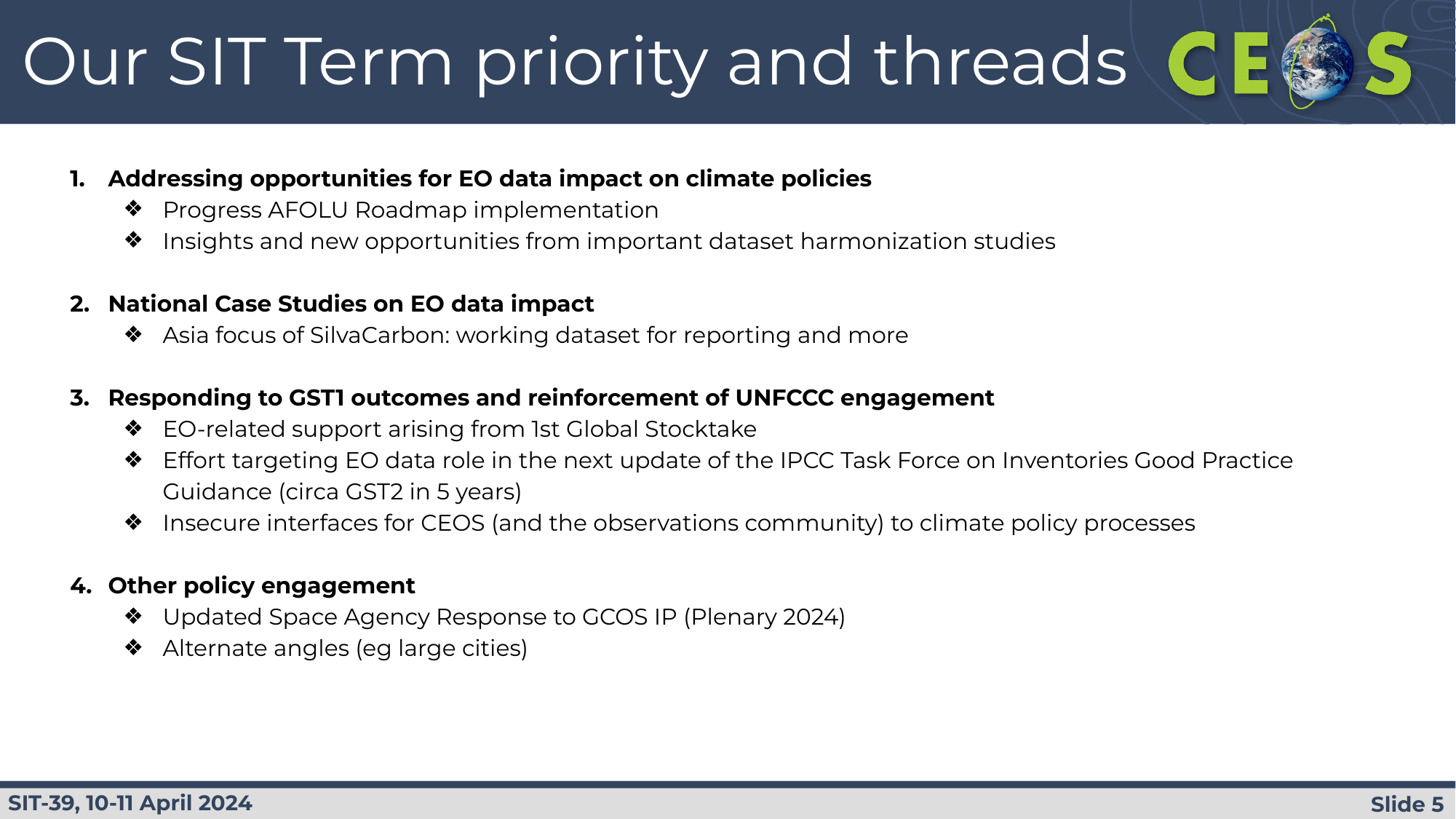

Our SIT Term priority and threads
Addressing opportunities for EO data impact on climate policies
Progress AFOLU Roadmap implementation
Insights and new opportunities from important dataset harmonization studies

National Case Studies on EO data impact
Asia focus of SilvaCarbon: working dataset for reporting and more

Responding to GST1 outcomes and reinforcement of UNFCCC engagement
EO-related support arising from 1st Global Stocktake
Effort targeting EO data role in the next update of the IPCC Task Force on Inventories Good Practice Guidance (circa GST2 in 5 years)
Insecure interfaces for CEOS (and the observations community) to climate policy processes

Other policy engagement
Updated Space Agency Response to GCOS IP (Plenary 2024)
Alternate angles (eg large cities)